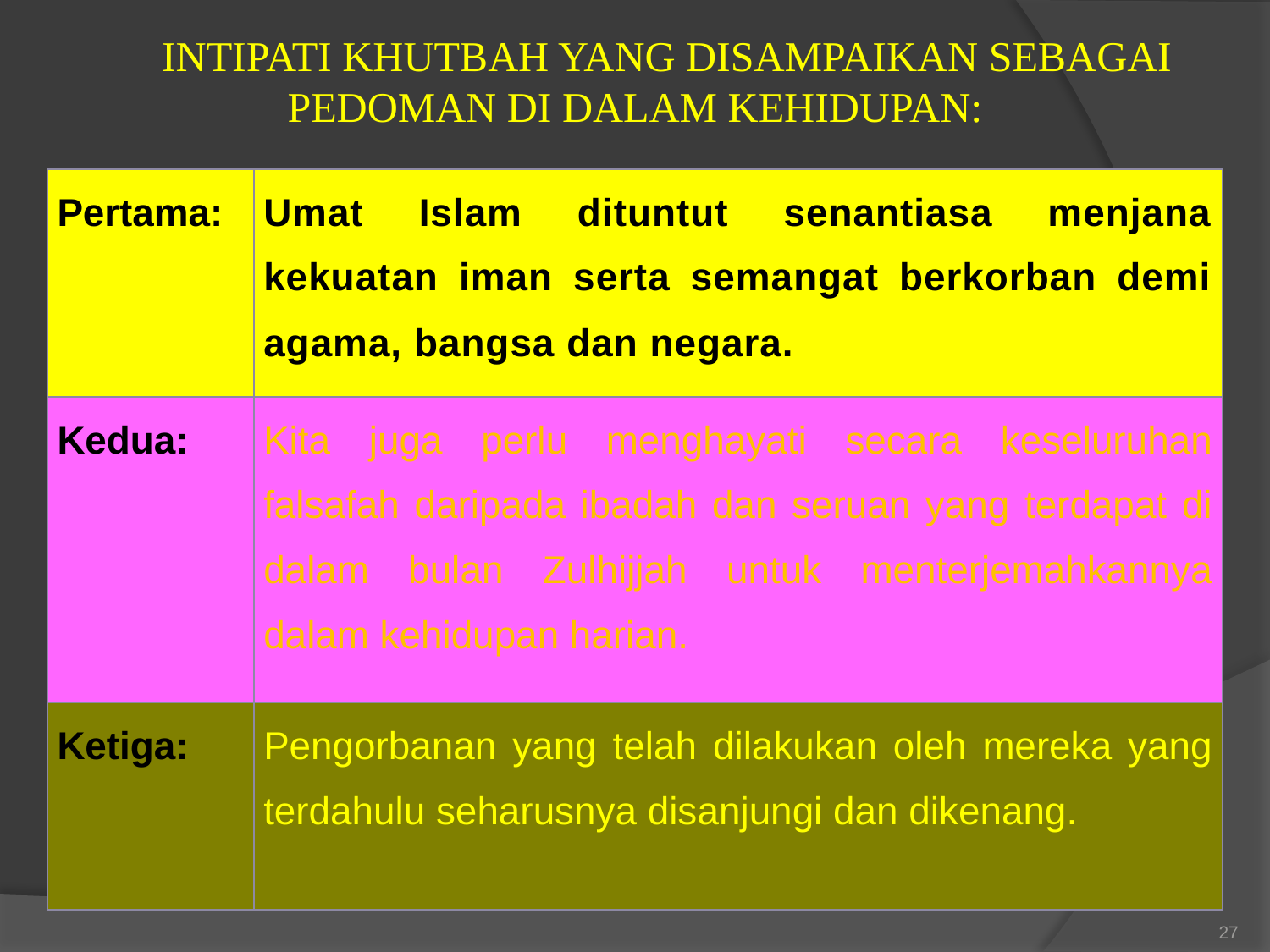

INTIPATI KHUTBAH YANG DISAMPAIKAN SEBAGAI PEDOMAN DI DALAM KEHIDUPAN:
| Pertama: | Umat Islam dituntut senantiasa menjana kekuatan iman serta semangat berkorban demi agama, bangsa dan negara. |
| --- | --- |
| Kedua: | Kita juga perlu menghayati secara keseluruhan falsafah daripada ibadah dan seruan yang terdapat di dalam bulan Zulhijjah untuk menterjemahkannya dalam kehidupan harian. |
| Ketiga: | Pengorbanan yang telah dilakukan oleh mereka yang terdahulu seharusnya disanjungi dan dikenang. |
27